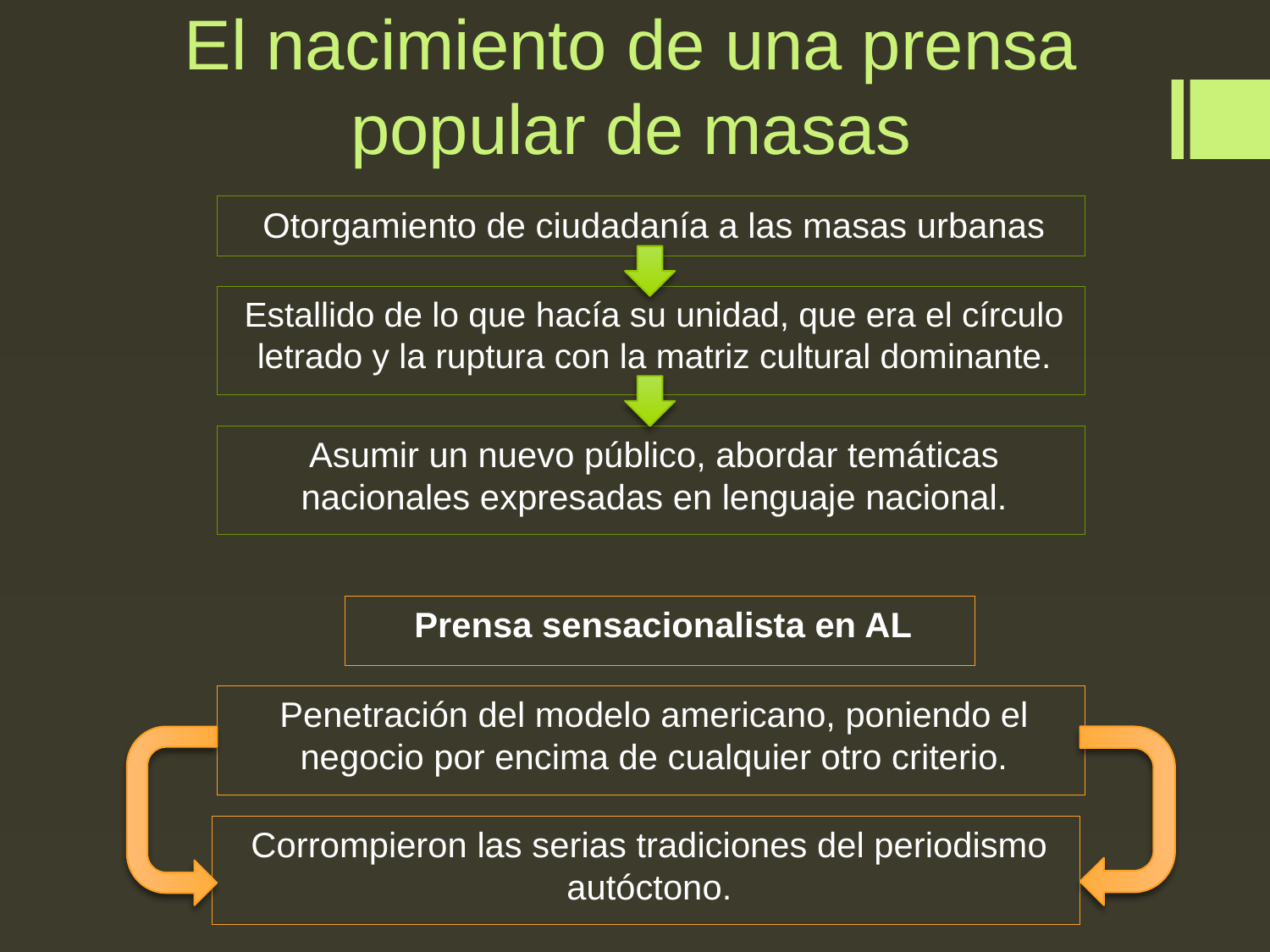

# El nacimiento de una prensa popular de masas
Otorgamiento de ciudadanía a las masas urbanas

Estallido de lo que hacía su unidad, que era el círculo letrado y la ruptura con la matriz cultural dominante.

Asumir un nuevo público, abordar temáticas nacionales expresadas en lenguaje nacional.
Prensa sensacionalista en AL
Penetración del modelo americano, poniendo el negocio por encima de cualquier otro criterio.

Corrompieron las serias tradiciones del periodismo autóctono.